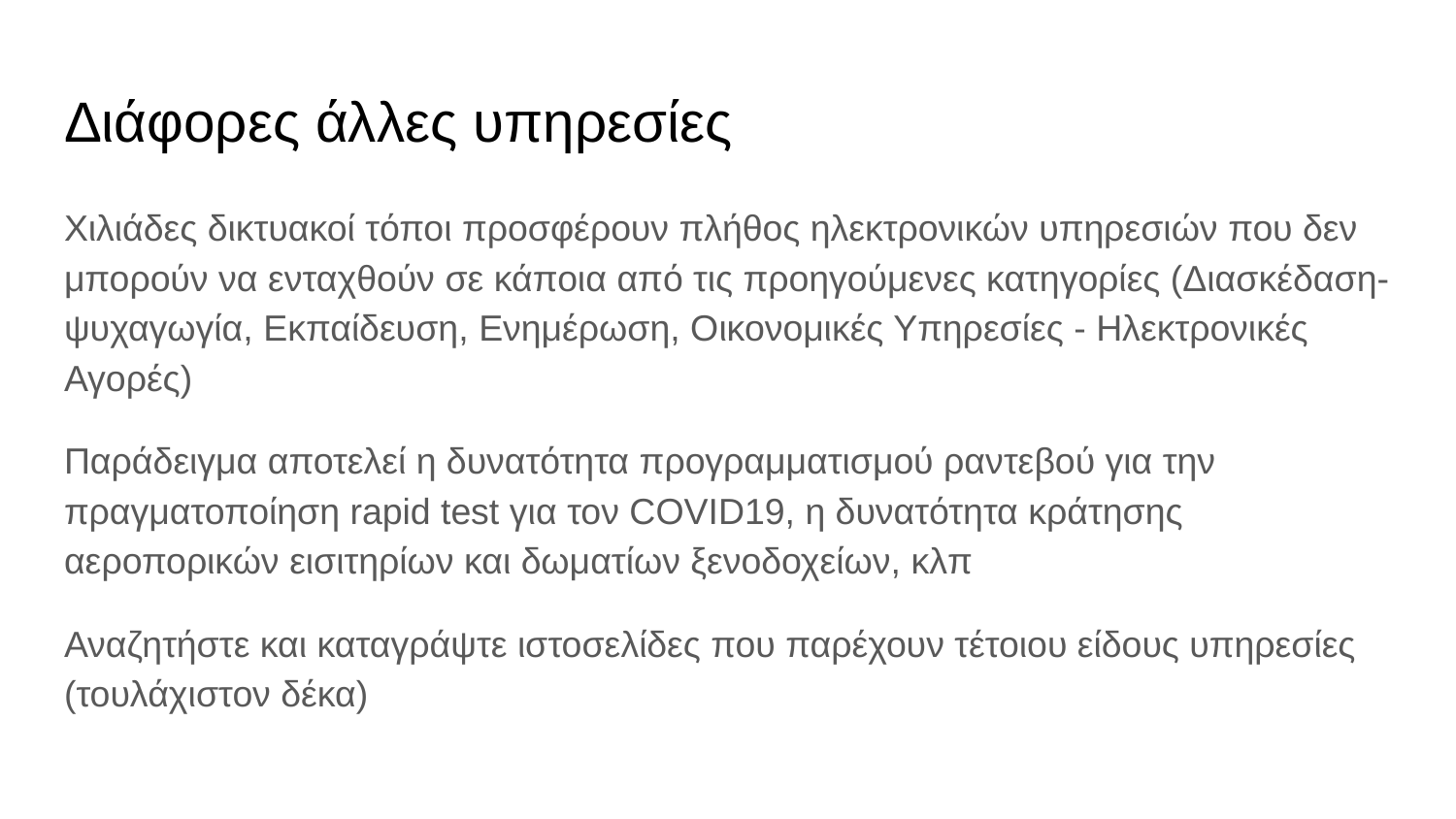

# Διάφορες άλλες υπηρεσίες
Χιλιάδες δικτυακοί τόποι προσφέρουν πλήθος ηλεκτρονικών υπηρεσιών που δεν μπορούν να ενταχθούν σε κάποια από τις προηγούμενες κατηγορίες (Διασκέδαση-ψυχαγωγία, Εκπαίδευση, Ενημέρωση, Οικονομικές Υπηρεσίες - Ηλεκτρονικές Αγορές)
Παράδειγμα αποτελεί η δυνατότητα προγραμματισμού ραντεβού για την πραγματοποίηση rapid test για τον COVID19, η δυνατότητα κράτησης αεροπορικών εισιτηρίων και δωματίων ξενοδοχείων, κλπ
Αναζητήστε και καταγράψτε ιστοσελίδες που παρέχουν τέτοιου είδους υπηρεσίες (τουλάχιστον δέκα)